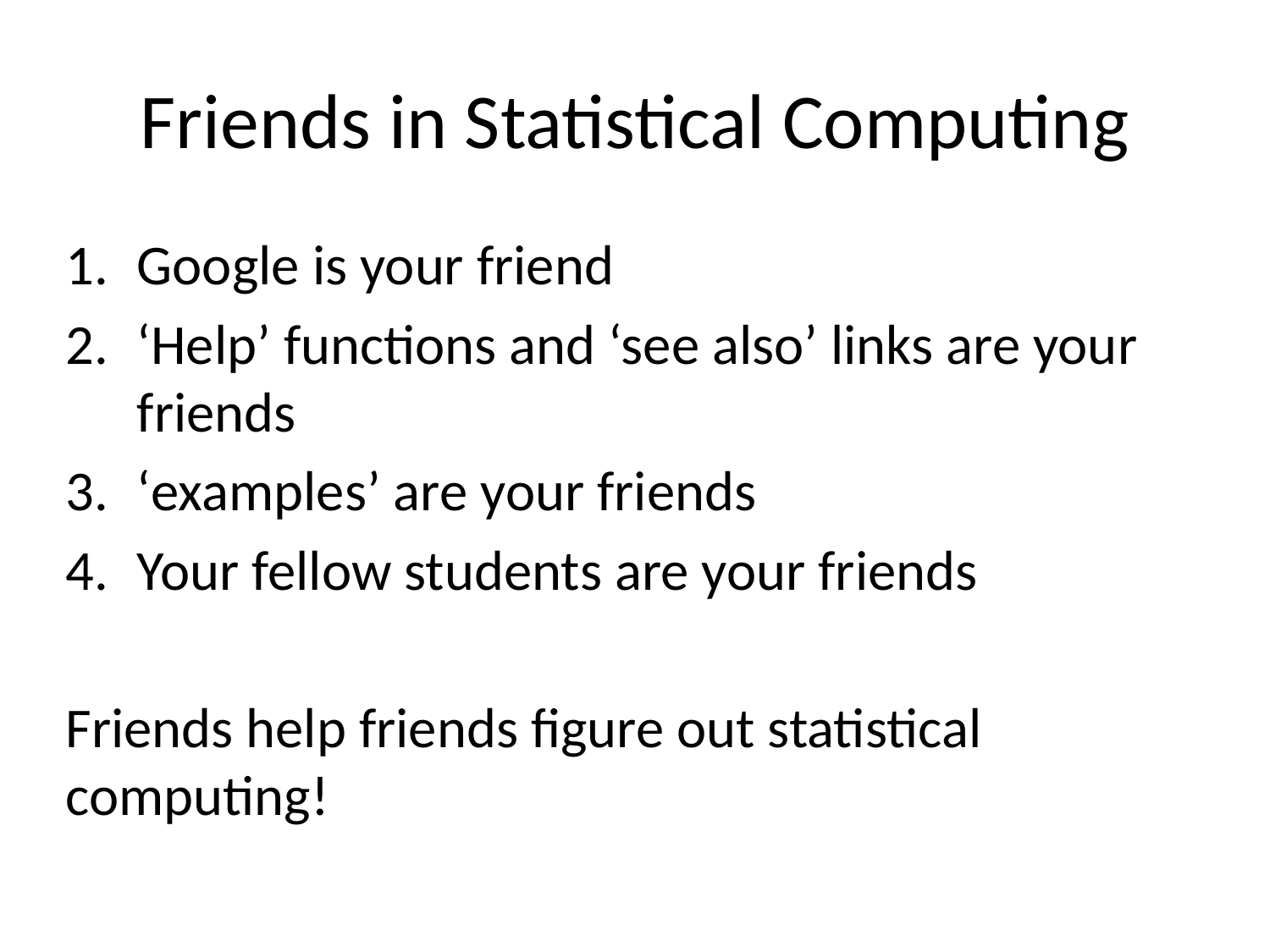

# Friends in Statistical Computing
Google is your friend
‘Help’ functions and ‘see also’ links are your friends
‘examples’ are your friends
Your fellow students are your friends

Friends help friends figure out statistical computing!